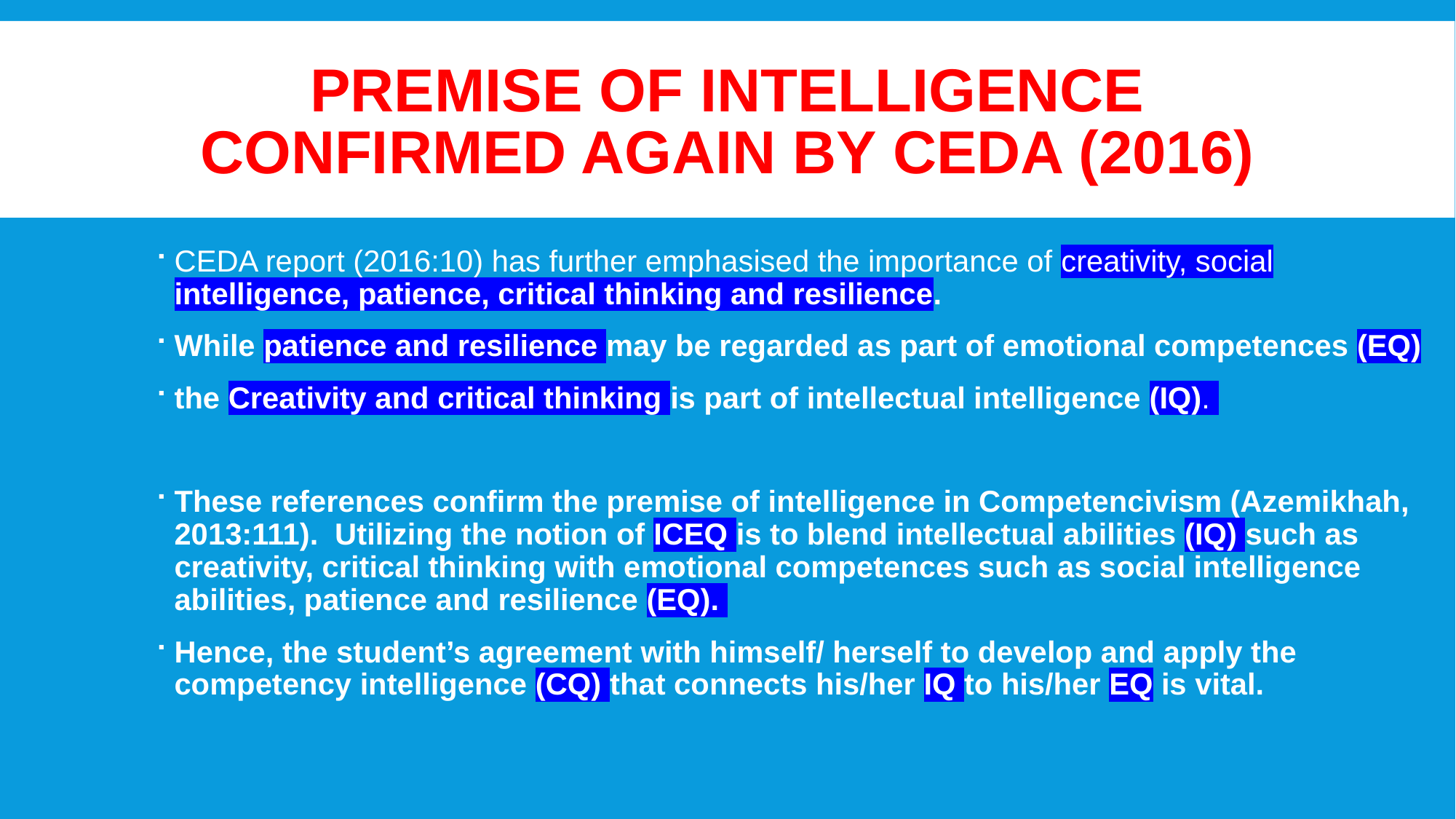

# premise of intelligence confirmed again by CEDA (2016)
CEDA report (2016:10) has further emphasised the importance of creativity, social intelligence, patience, critical thinking and resilience.
While patience and resilience may be regarded as part of emotional competences (EQ)
the Creativity and critical thinking is part of intellectual intelligence (IQ).

These references confirm the premise of intelligence in Competencivism (Azemikhah, 2013:111).  Utilizing the notion of ICEQ is to blend intellectual abilities (IQ) such as creativity, critical thinking with emotional competences such as social intelligence abilities, patience and resilience (EQ).
Hence, the student’s agreement with himself/ herself to develop and apply the competency intelligence (CQ) that connects his/her IQ to his/her EQ is vital.